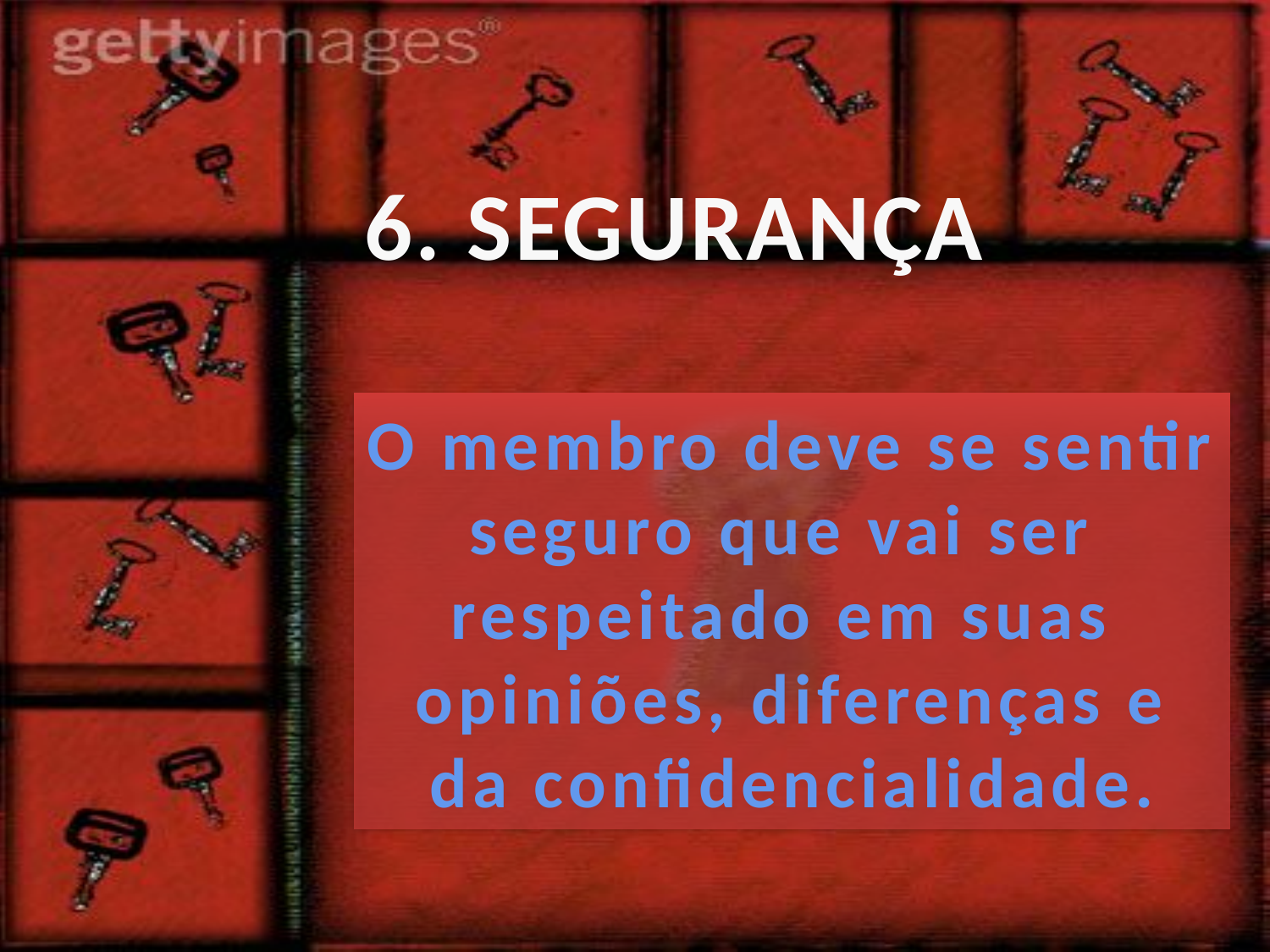

6. SEGURANÇA
O membro deve se sentir
seguro que vai ser
respeitado em suas
opiniões, diferenças e
da confidencialidade.